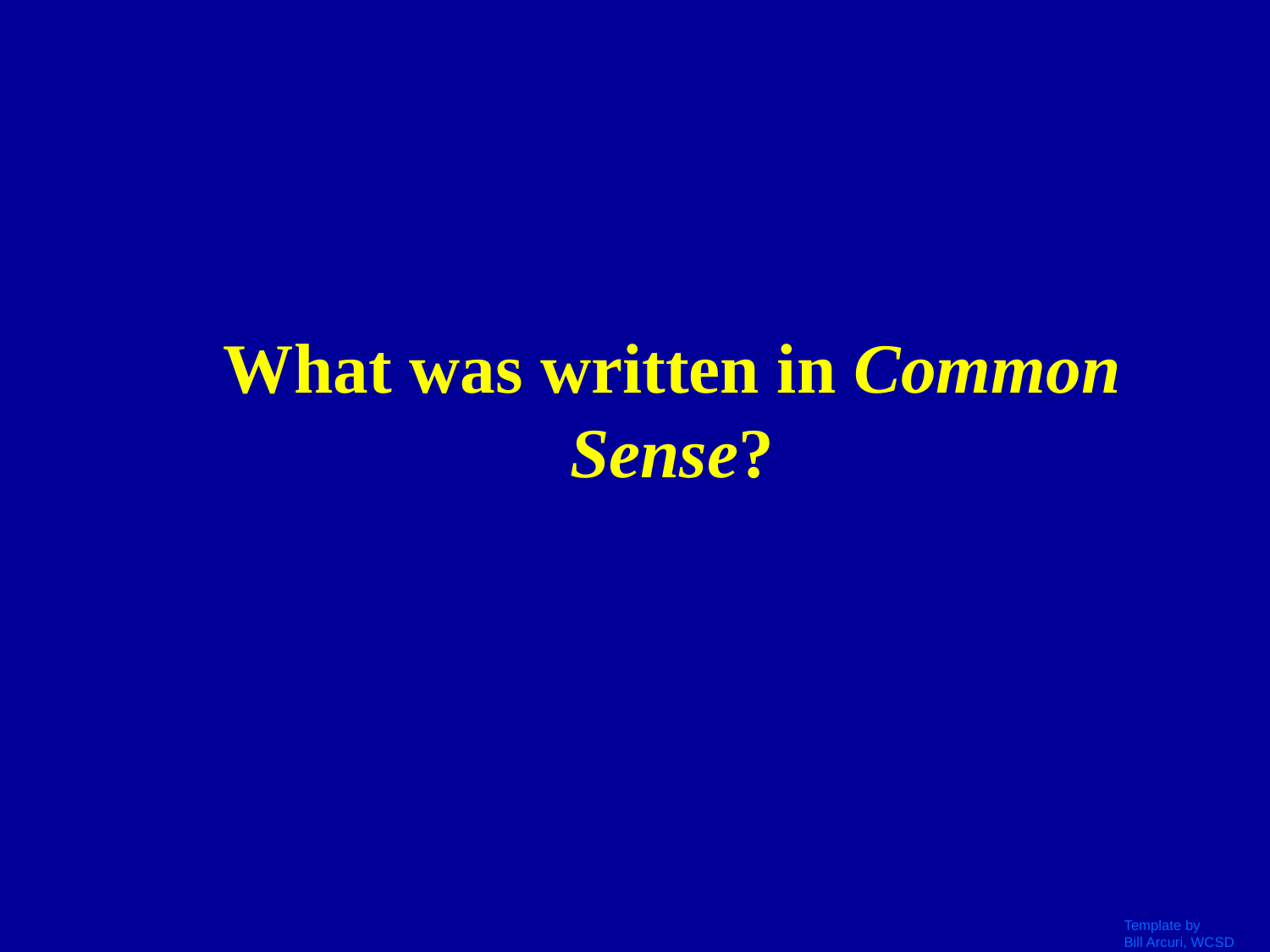

# What was written in Common Sense?
Template by
Bill Arcuri, WCSD